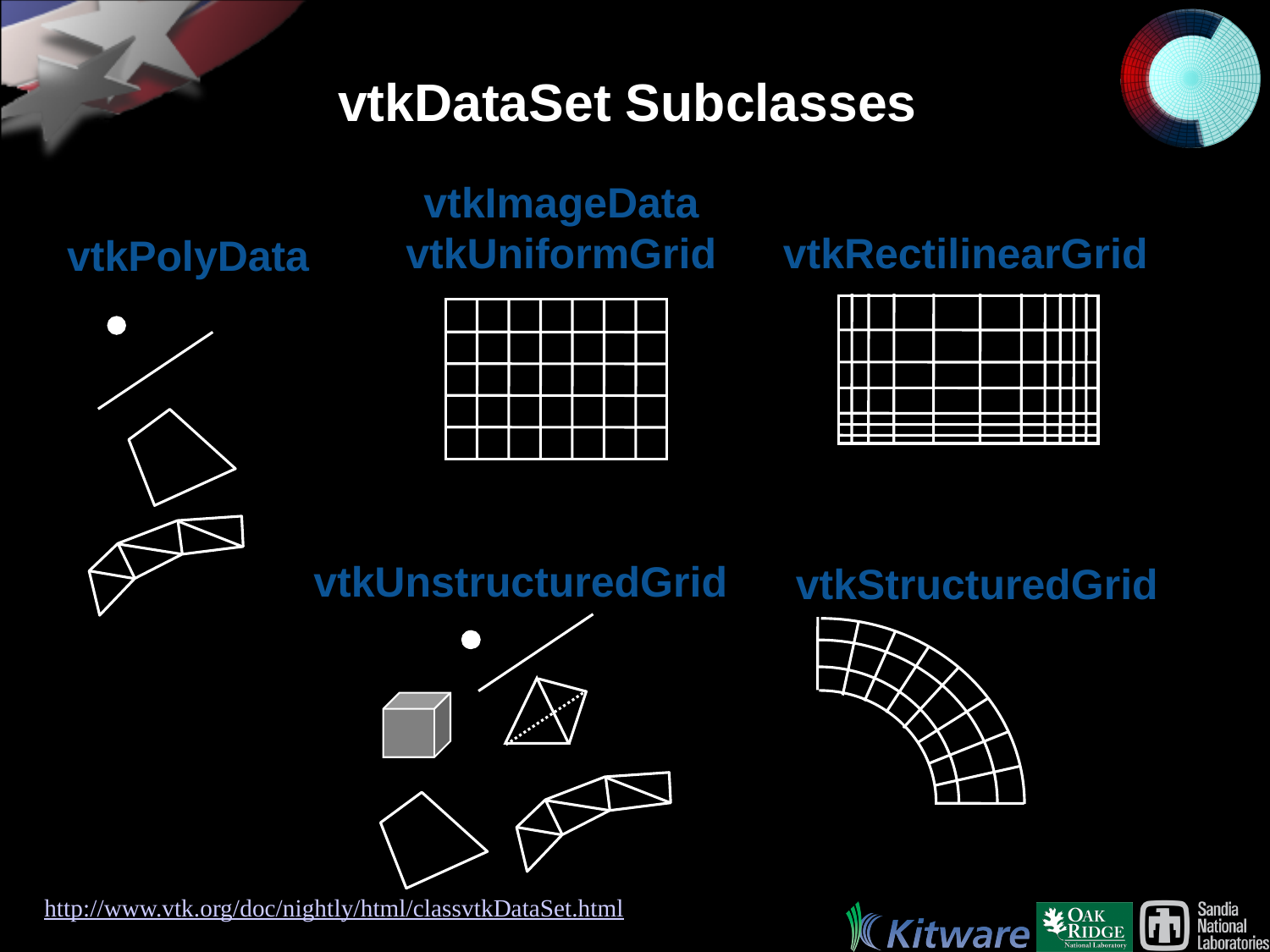

# vtkDataSet Subclasses
vtkImageData
vtkUniformGrid

vtkRectilinearGrid

vtkPolyData

vtkUnstructuredGrid

vtkStructuredGrid

http://www.vtk.org/doc/nightly/html/classvtkDataSet.html